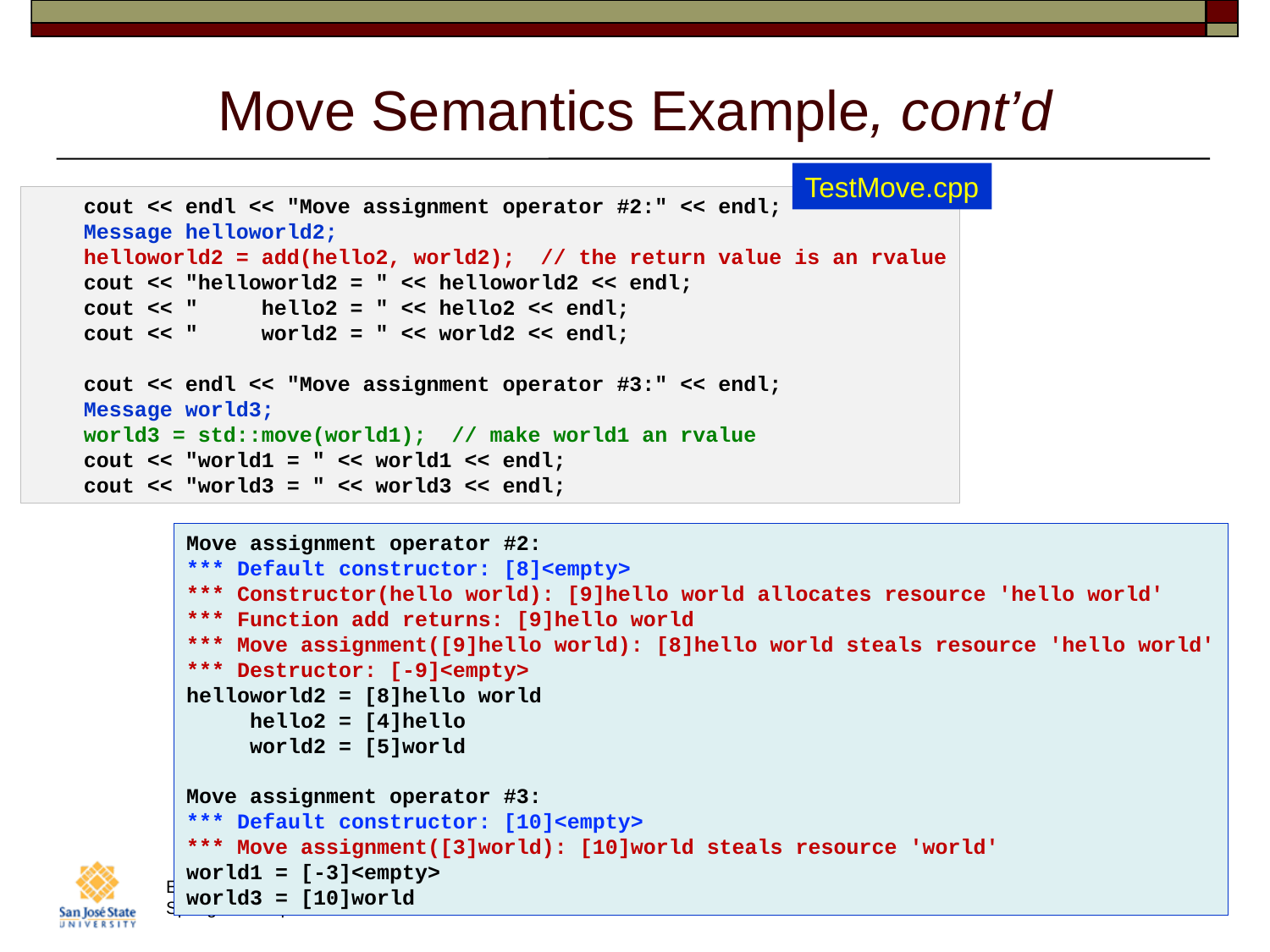

# Move Semantics Example, cont’d
TestMove.cpp
    cout << endl << "Move assignment operator #2:" << endl;
    Message helloworld2;
    helloworld2 = add(hello2, world2);  // the return value is an rvalue
    cout << "helloworld2 = " << helloworld2 << endl;
    cout << "     hello2 = " << hello2 << endl;
    cout << "     world2 = " << world2 << endl;

    cout << endl << "Move assignment operator #3:" << endl;
    Message world3;
    world3 = std::move(world1);  // make world1 an rvalue
    cout << "world1 = " << world1 << endl;
    cout << "world3 = " << world3 << endl;
Move assignment operator #2:
*** Default constructor: [8]<empty>
*** Constructor(hello world): [9]hello world allocates resource 'hello world'
*** Function add returns: [9]hello world
*** Move assignment([9]hello world): [8]hello world steals resource 'hello world'
*** Destructor: [-9]<empty>
helloworld2 = [8]hello world
     hello2 = [4]hello
     world2 = [5]world
Move assignment operator #3:
*** Default constructor: [10]<empty>
*** Move assignment([3]world): [10]world steals resource 'world'
world1 = [-3]<empty>
world3 = [10]world
57